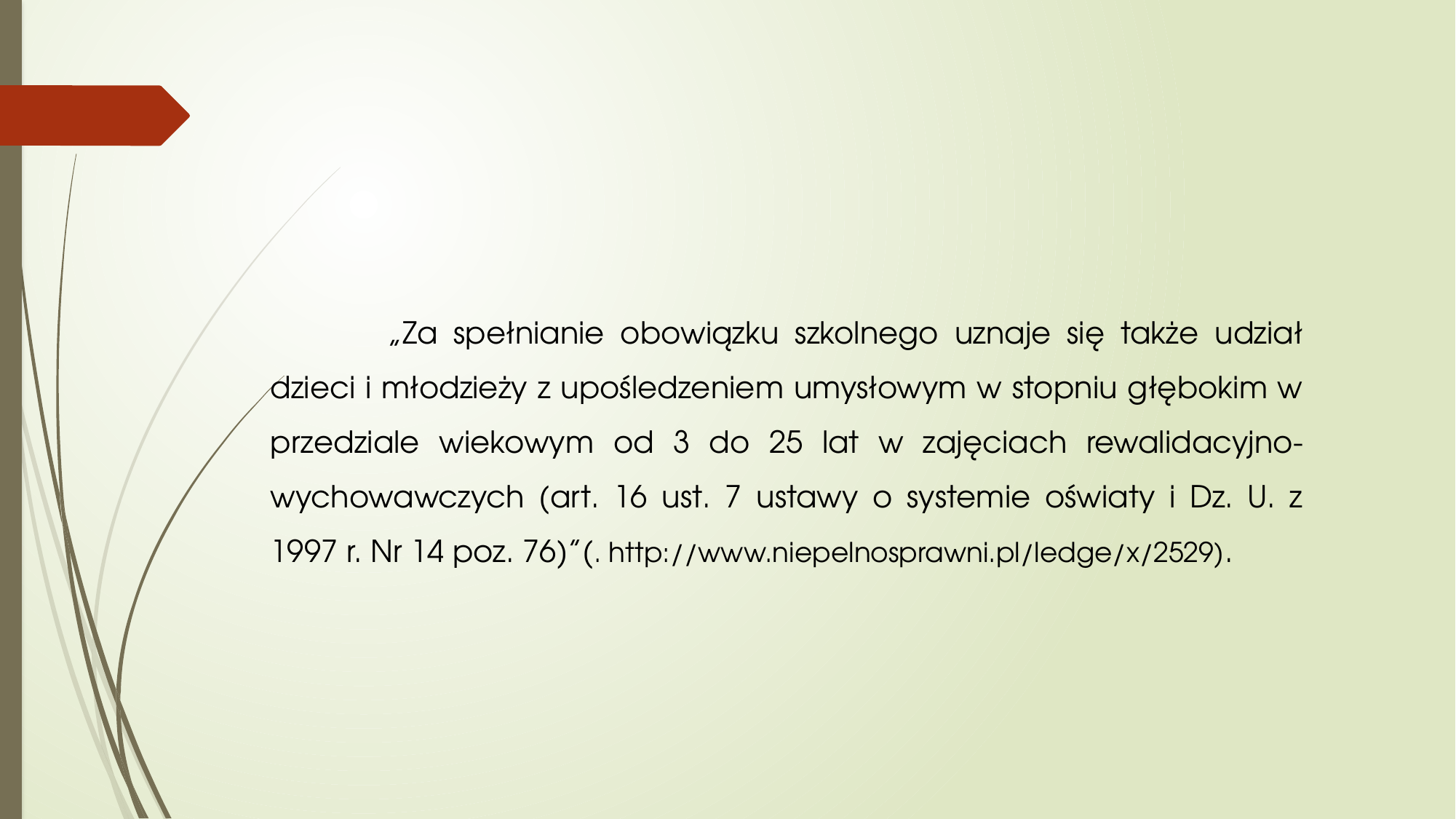

„Za spełnianie obowiązku szkolnego uznaje się także udział dzieci i młodzieży z upośledzeniem umysłowym w stopniu głębokim w przedziale wiekowym od 3 do 25 lat w zajęciach rewalidacyjno-wychowawczych (art. 16 ust. 7 ustawy o systemie oświaty i Dz. U. z 1997 r. Nr 14 poz. 76)”(. http://www.niepelnosprawni.pl/ledge/x/2529).